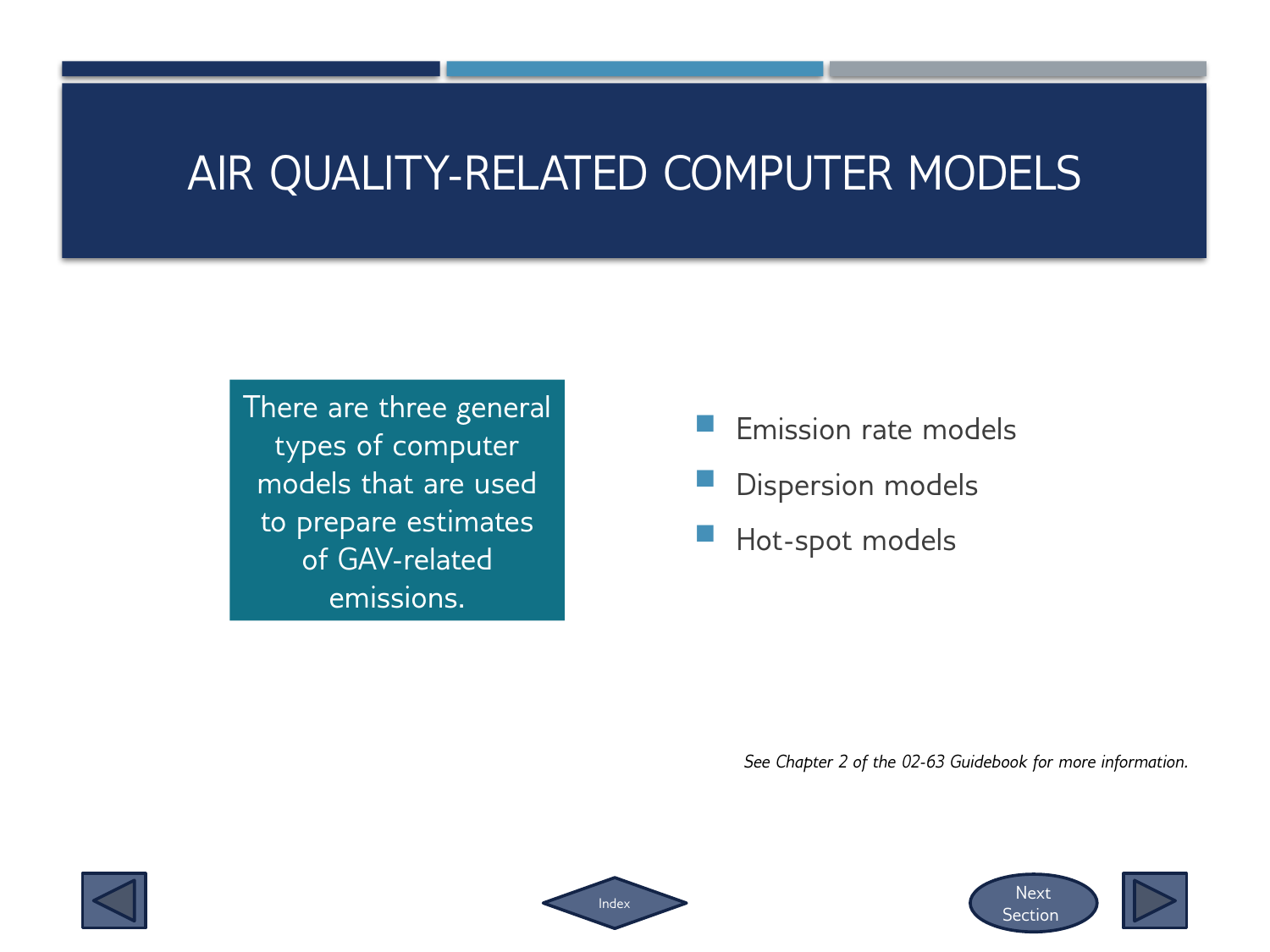

# Air quality-related COMPUTER models
Emission rate models
Dispersion models
Hot-spot models
There are three general types of computer models that are used to prepare estimates of GAV-related emissions.
See Chapter 2 of the 02-63 Guidebook for more information.

Next Section
Index